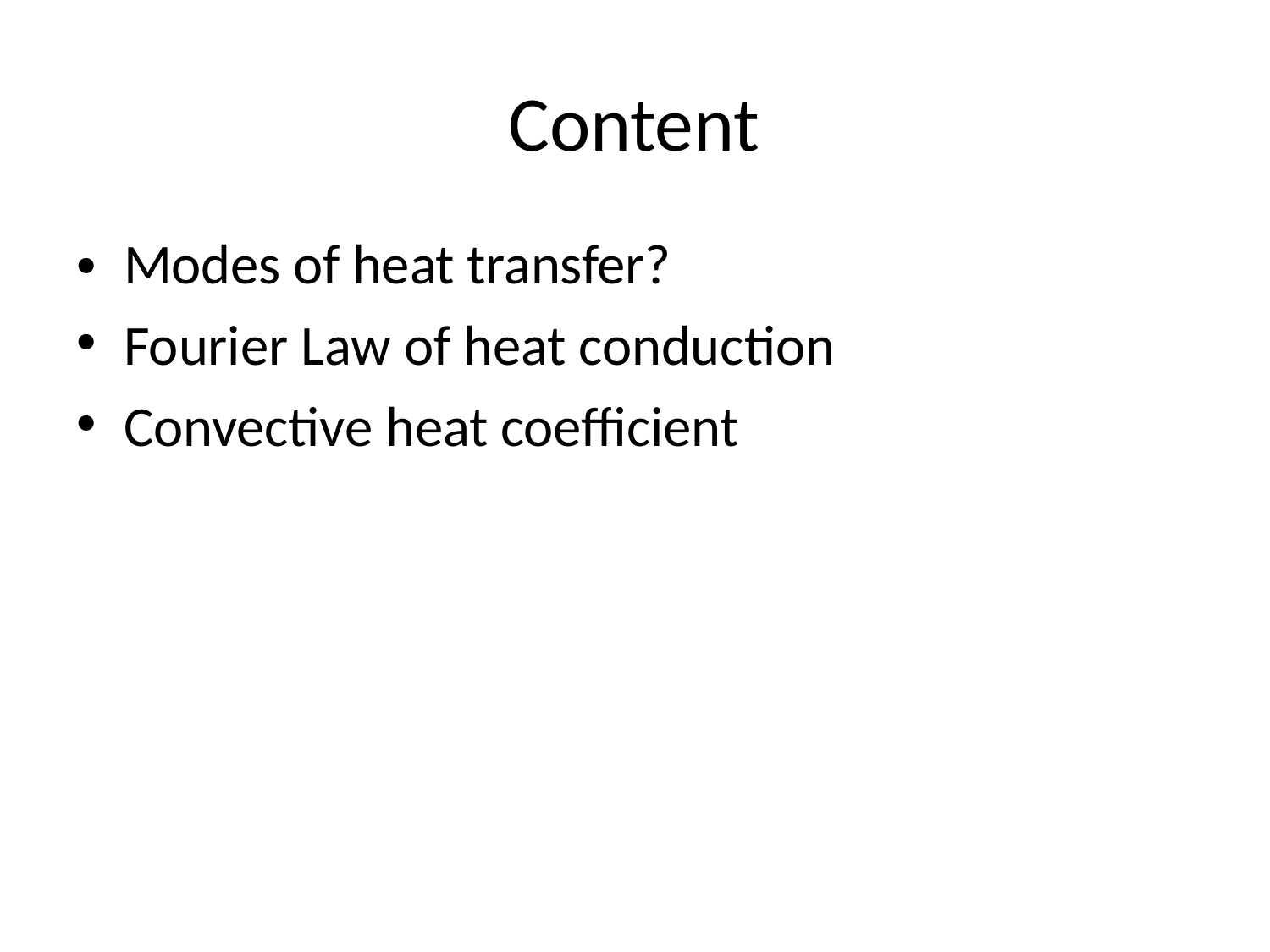

Content
Modes of heat transfer?
Fourier Law of heat conduction
Convective heat coefficient
•
•
•